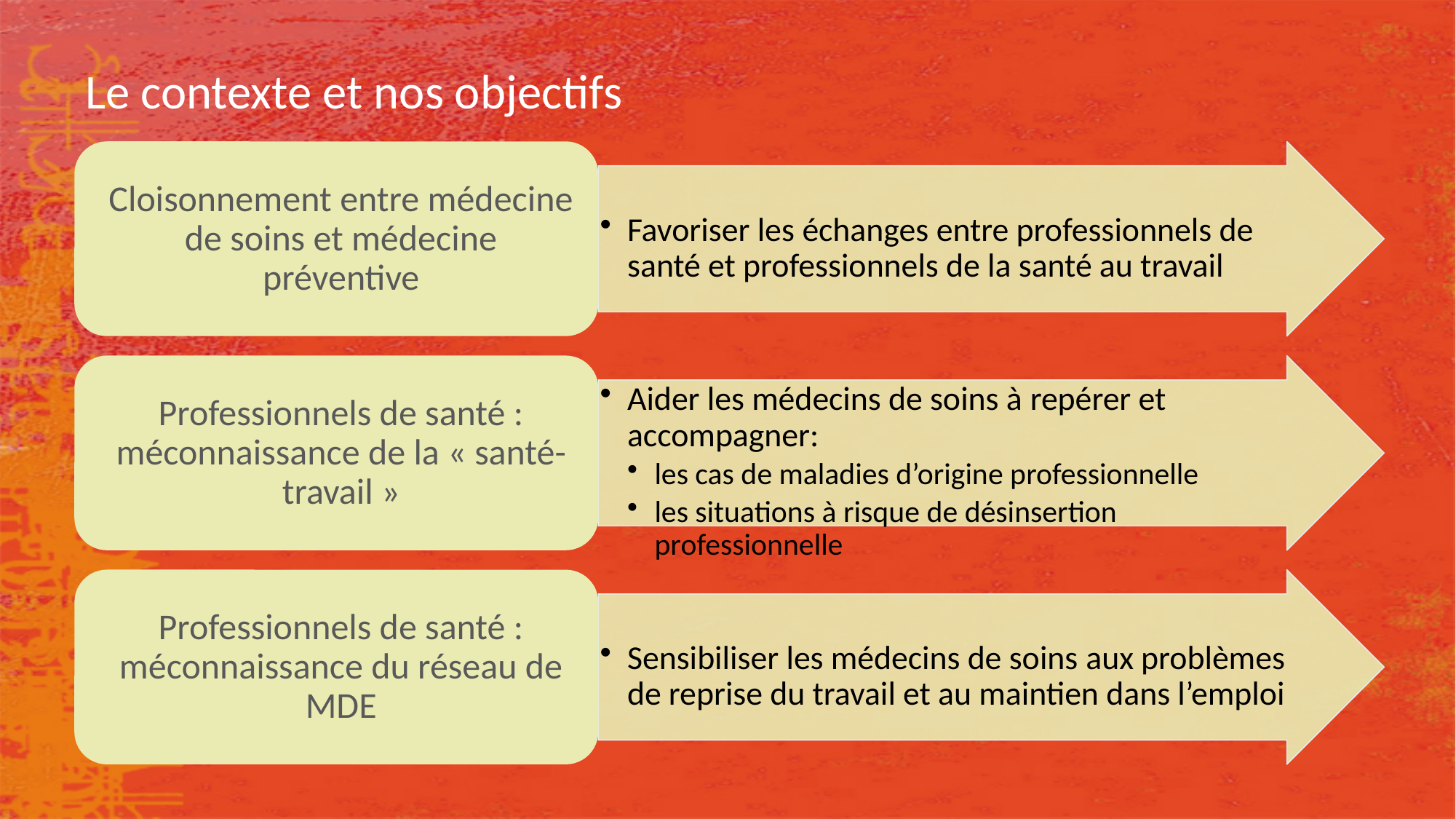

# Le contexte et nos objectifs

Favoriser les échanges entre professionnels de santé et professionnels de la santé au travail
Cloisonnement entre médecine de soins et médecine préventive
Aider les médecins de soins à repérer et accompagner:
les cas de maladies d’origine professionnelle
les situations à risque de désinsertion professionnelle
Professionnels de santé : méconnaissance de la « santé-travail »

Sensibiliser les médecins de soins aux problèmes de reprise du travail et au maintien dans l’emploi
Professionnels de santé : méconnaissance du réseau de MDE